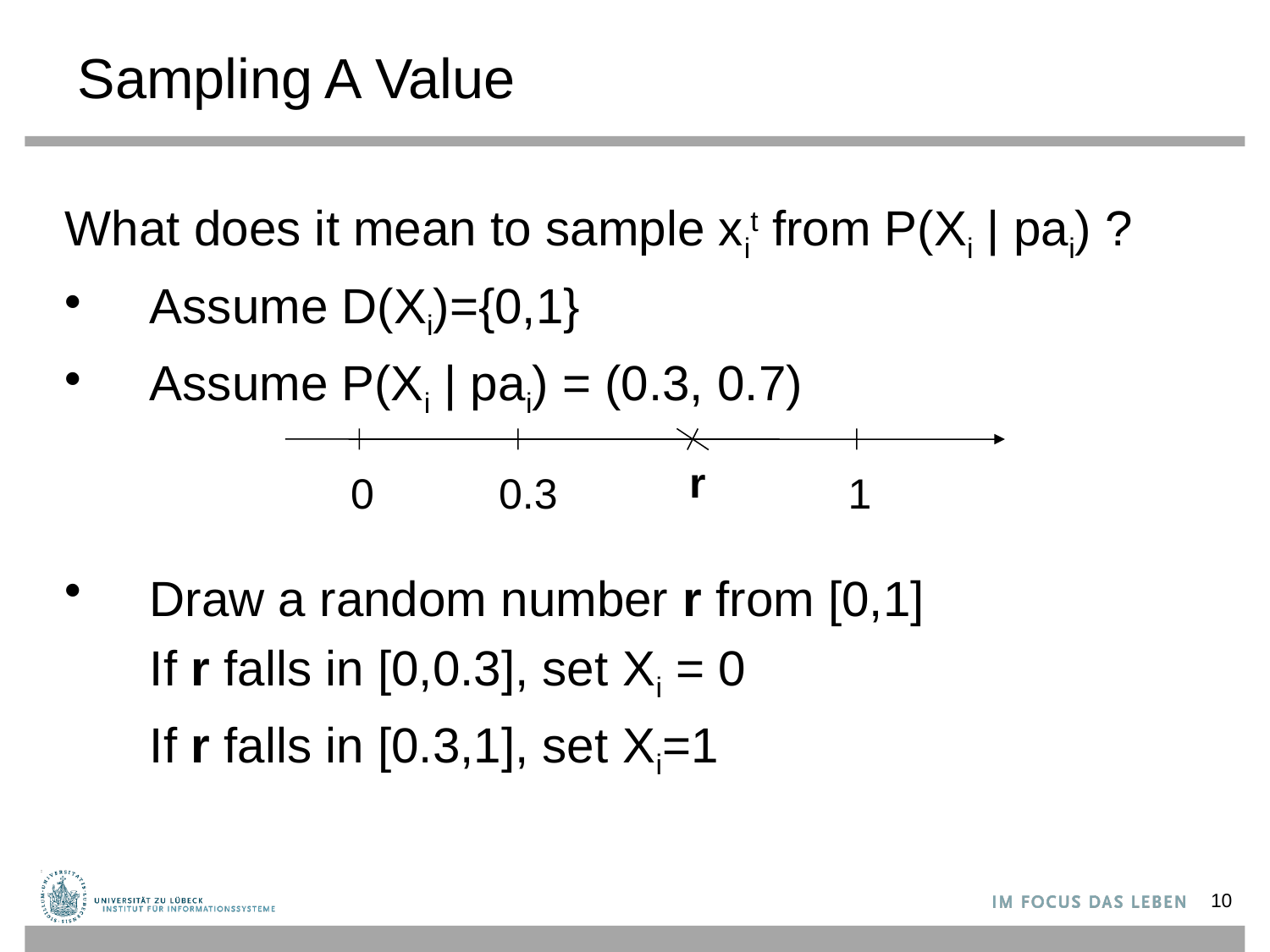

# Sampling A Value
What does it mean to sample xit from P(Xi | pai) ?
Assume D(Xi)={0,1}
Assume P(Xi | pai) = (0.3, 0.7)

Draw a random number r from [0,1]
	If r falls in [0,0.3], set Xi = 0
	If r falls in [0.3,1], set Xi=1

r
0
0.3
1
10